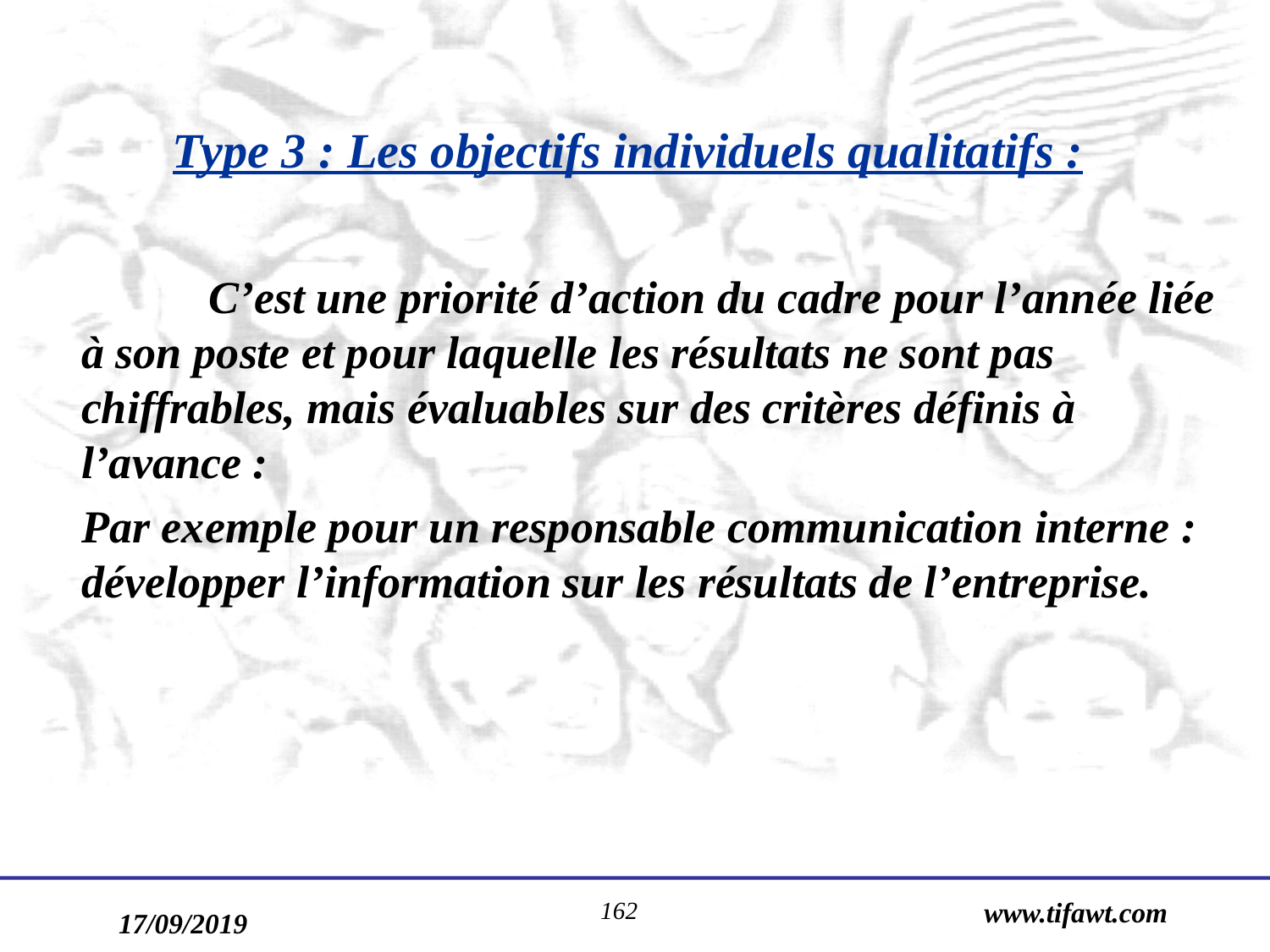

Type 3 : Les objectifs individuels qualitatifs :

		C’est une priorité d’action du cadre pour l’année liée à son poste et pour laquelle les résultats ne sont pas chiffrables, mais évaluables sur des critères définis à l’avance :
	Par exemple pour un responsable communication interne : développer l’information sur les résultats de l’entreprise.

162
www.tifawt.com
17/09/2019